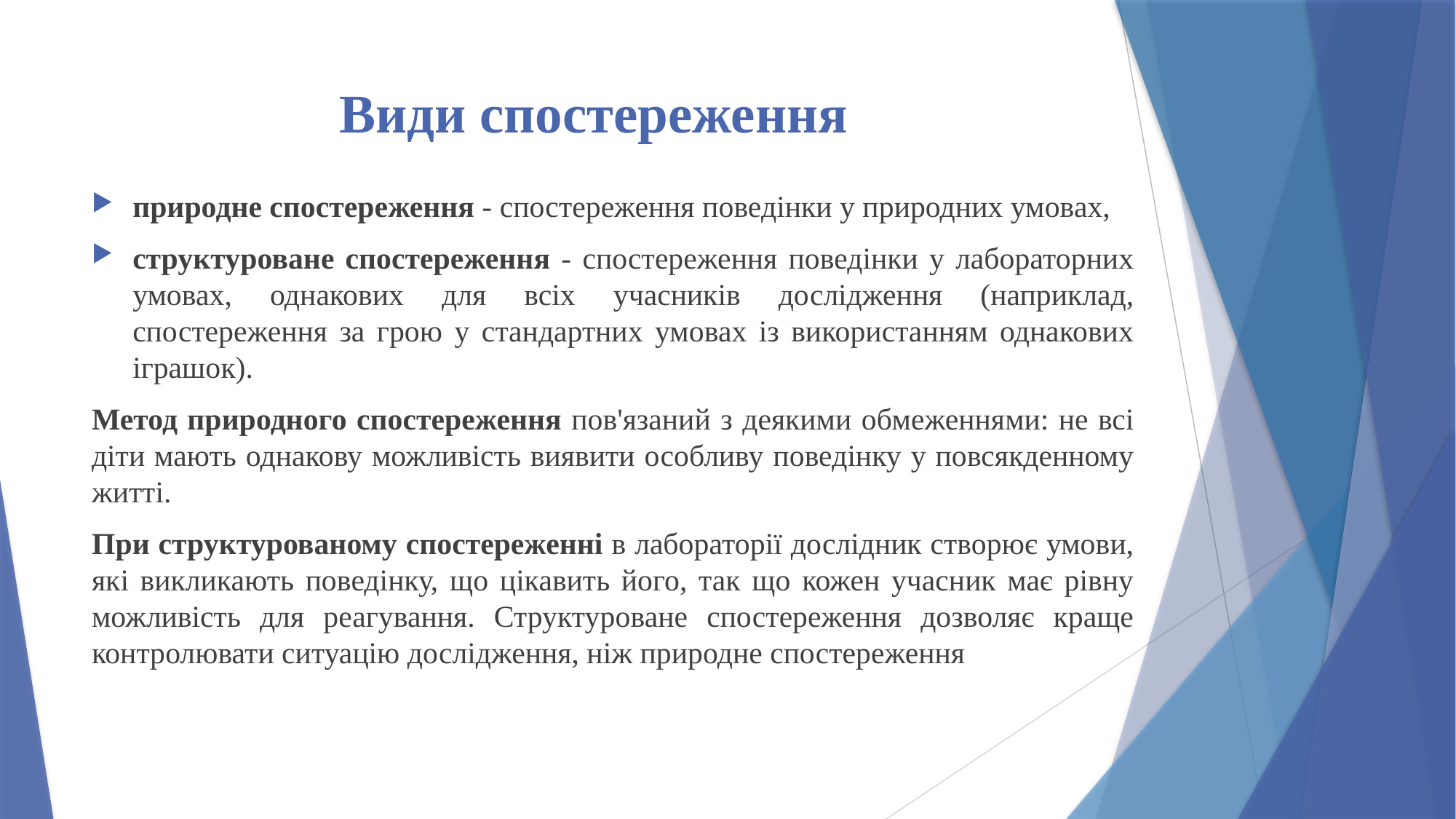

# Види спостереження
природне спостереження - спостереження поведінки у природних умовах,
структуроване спостереження - спостереження поведінки у лабораторних умовах, однакових для всіх учасників дослідження (наприклад, спостереження за грою у стандартних умовах із використанням однакових іграшок).
Метод природного спостереження пов'язаний з деякими обмеженнями: не всі діти мають однакову можливість виявити особливу поведінку у повсякденному житті.
При структурованому спостереженні в лабораторії дослідник створює умови, які викликають поведінку, що цікавить його, так що кожен учасник має рівну можливість для реагування. Структуроване спостереження дозволяє краще контролювати ситуацію дослідження, ніж природне спостереження